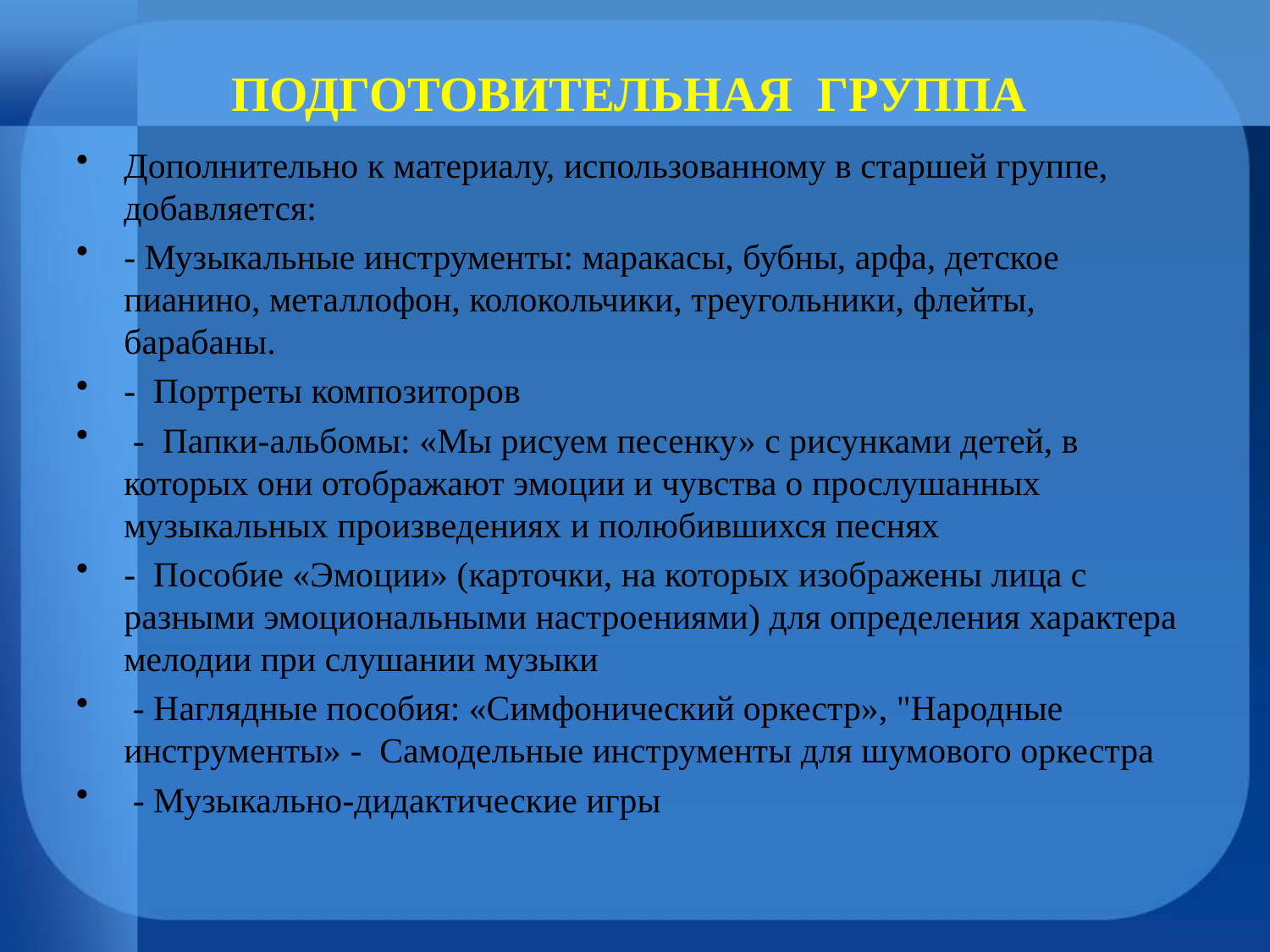

# ПОДГОТОВИТЕЛЬНАЯ  ГРУППА
Дополнительно к материалу, использованному в старшей группе, добавляется:
- Музыкальные инструменты: маракасы, бубны, арфа, детское пианино, металлофон, колокольчики, треугольники, флейты, барабаны.
-  Портреты композиторов
 -  Папки-альбомы: «Мы рисуем песенку» с рисунками детей, в которых они отображают эмоции и чувства о прослушанных музыкальных произведениях и полюбившихся песнях
-  Пособие «Эмоции» (карточки, на которых изображены лица с разными эмоциональными настроениями) для определения характера мелодии при слушании музыки
 - Наглядные пособия: «Симфонический оркестр», "Народные инструменты» -  Самодельные инструменты для шумового оркестра
 - Музыкально-дидактические игры